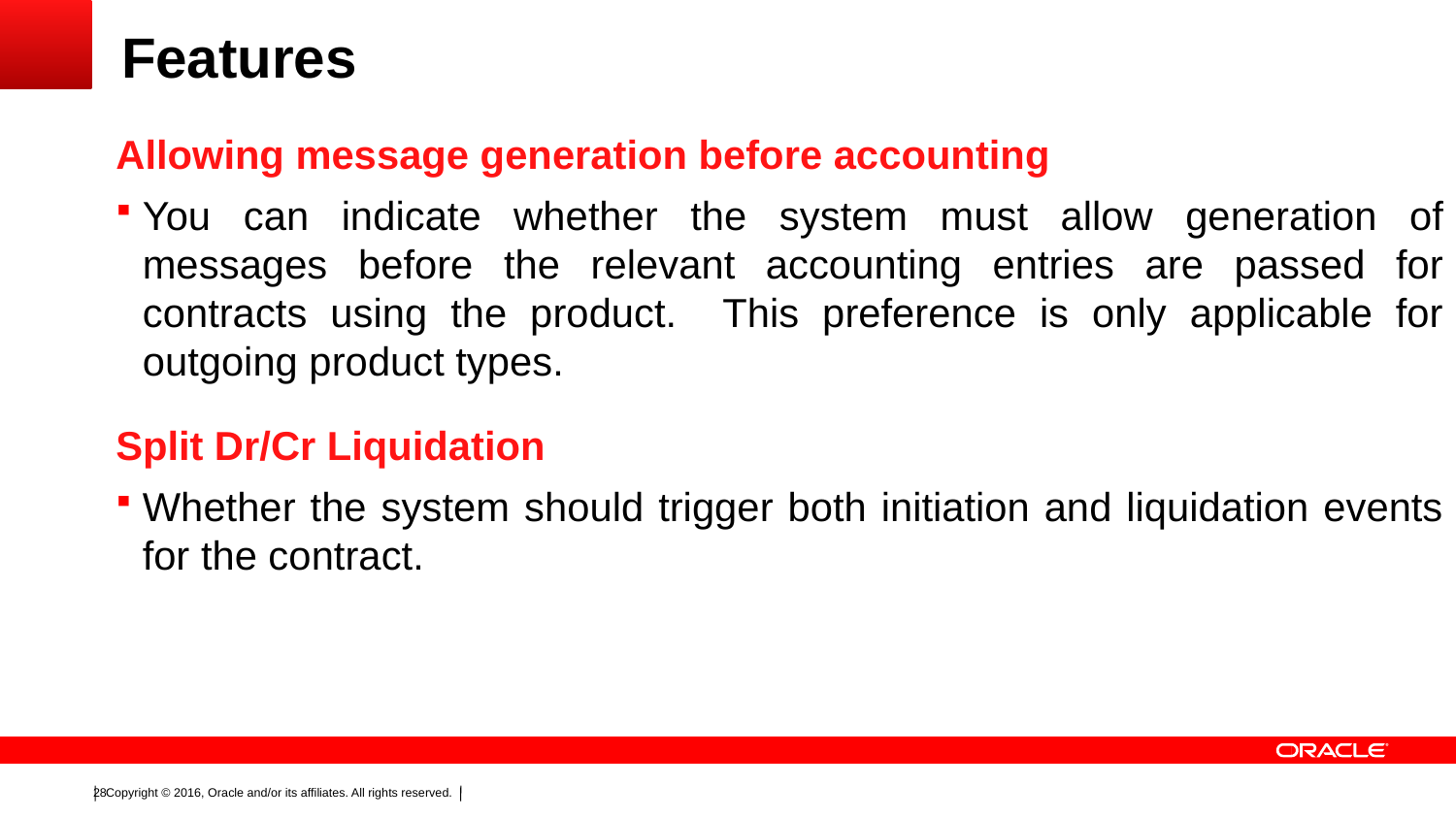

# Features
Allowing message generation before accounting
You can indicate whether the system must allow generation of messages before the relevant accounting entries are passed for contracts using the product.  This preference is only applicable for outgoing product types.
Split Dr/Cr Liquidation
Whether the system should trigger both initiation and liquidation events for the contract.